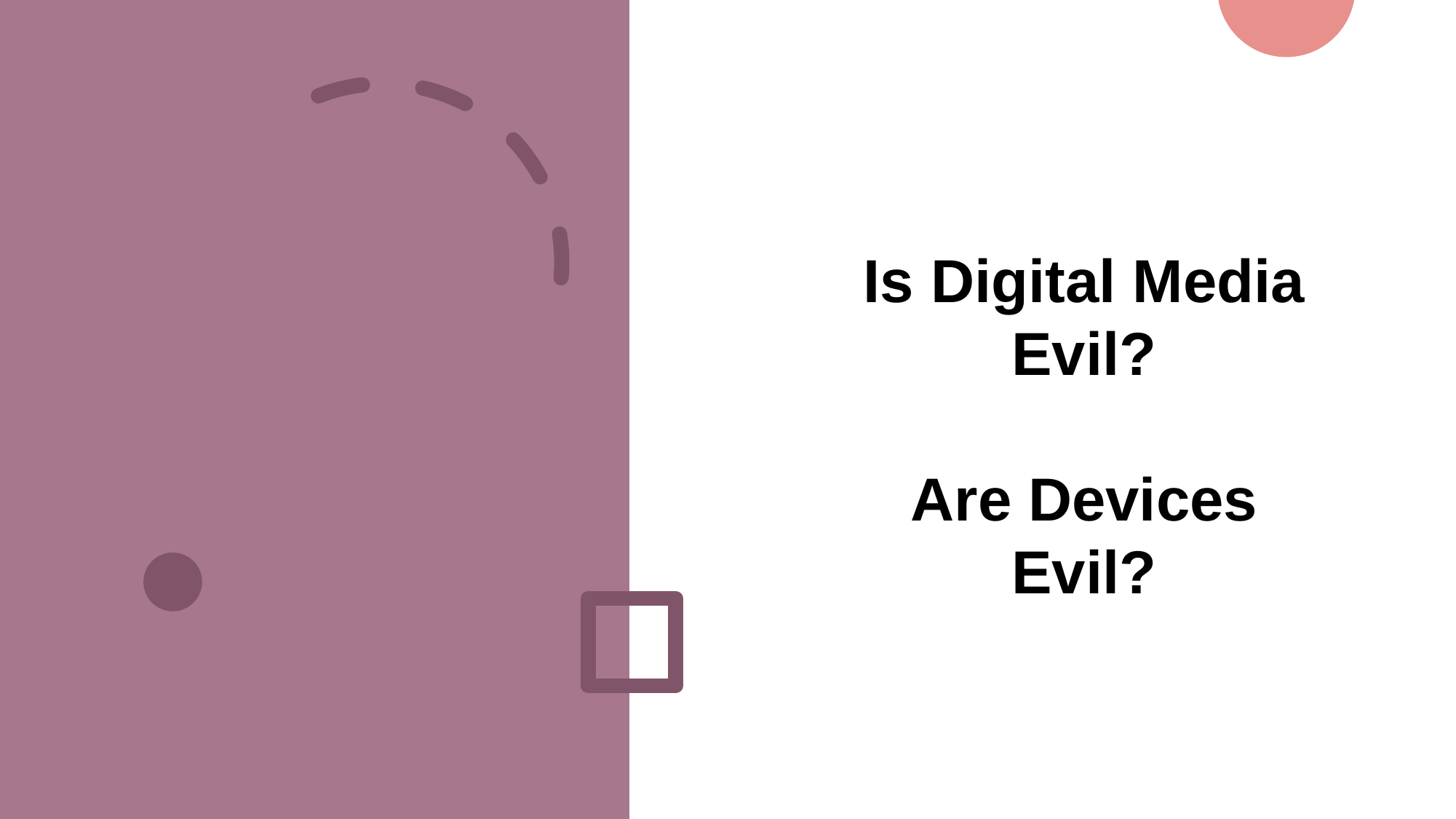

Is Digital Media Evil?

Are Devices Evil?